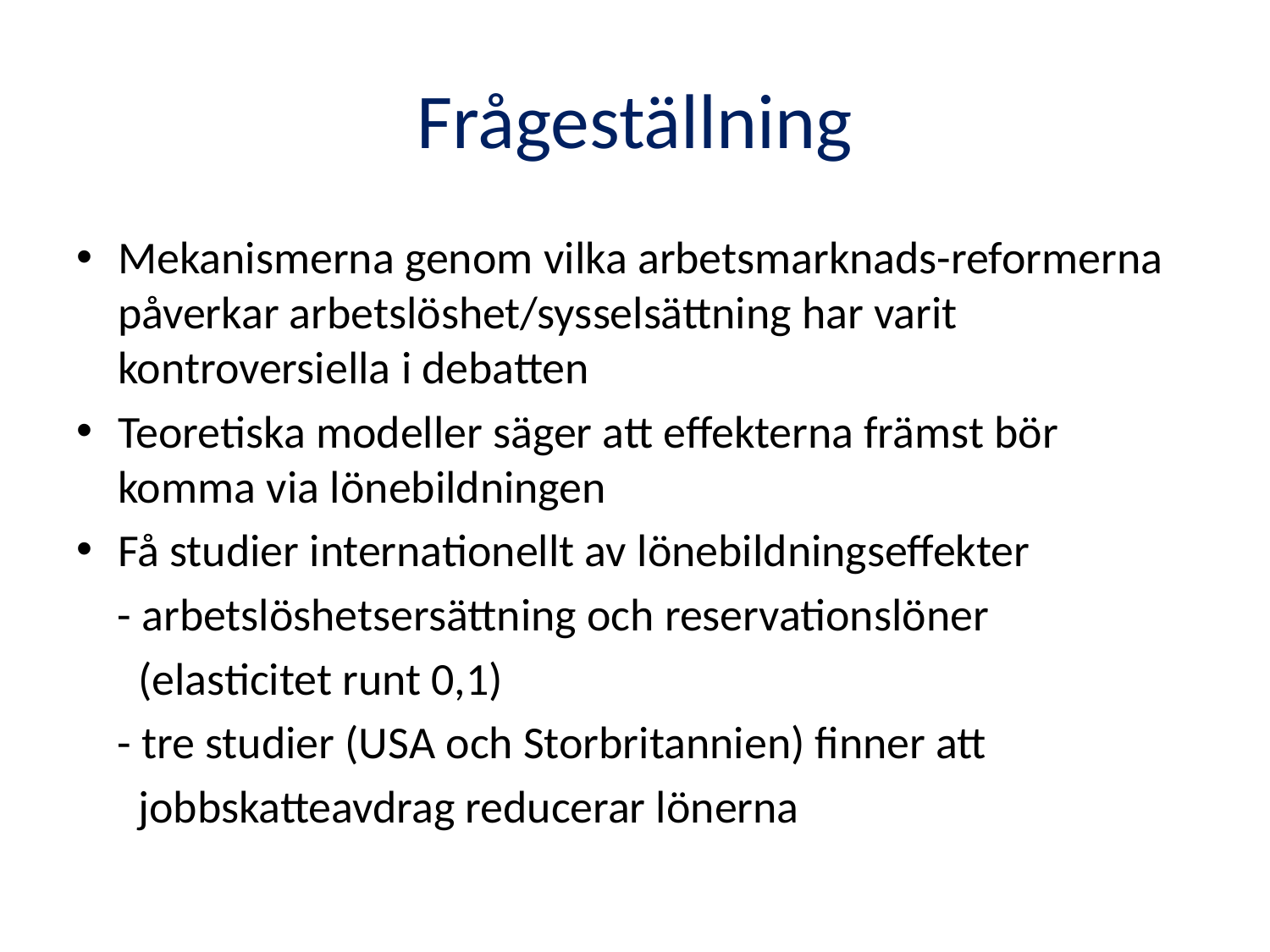

# Frågeställning
Mekanismerna genom vilka arbetsmarknads-reformerna påverkar arbetslöshet/sysselsättning har varit kontroversiella i debatten
Teoretiska modeller säger att effekterna främst bör komma via lönebildningen
Få studier internationellt av lönebildningseffekter
    - arbetslöshetsersättning och reservationslöner
      (elasticitet runt 0,1)
    - tre studier (USA och Storbritannien) finner att
      jobbskatteavdrag reducerar lönerna